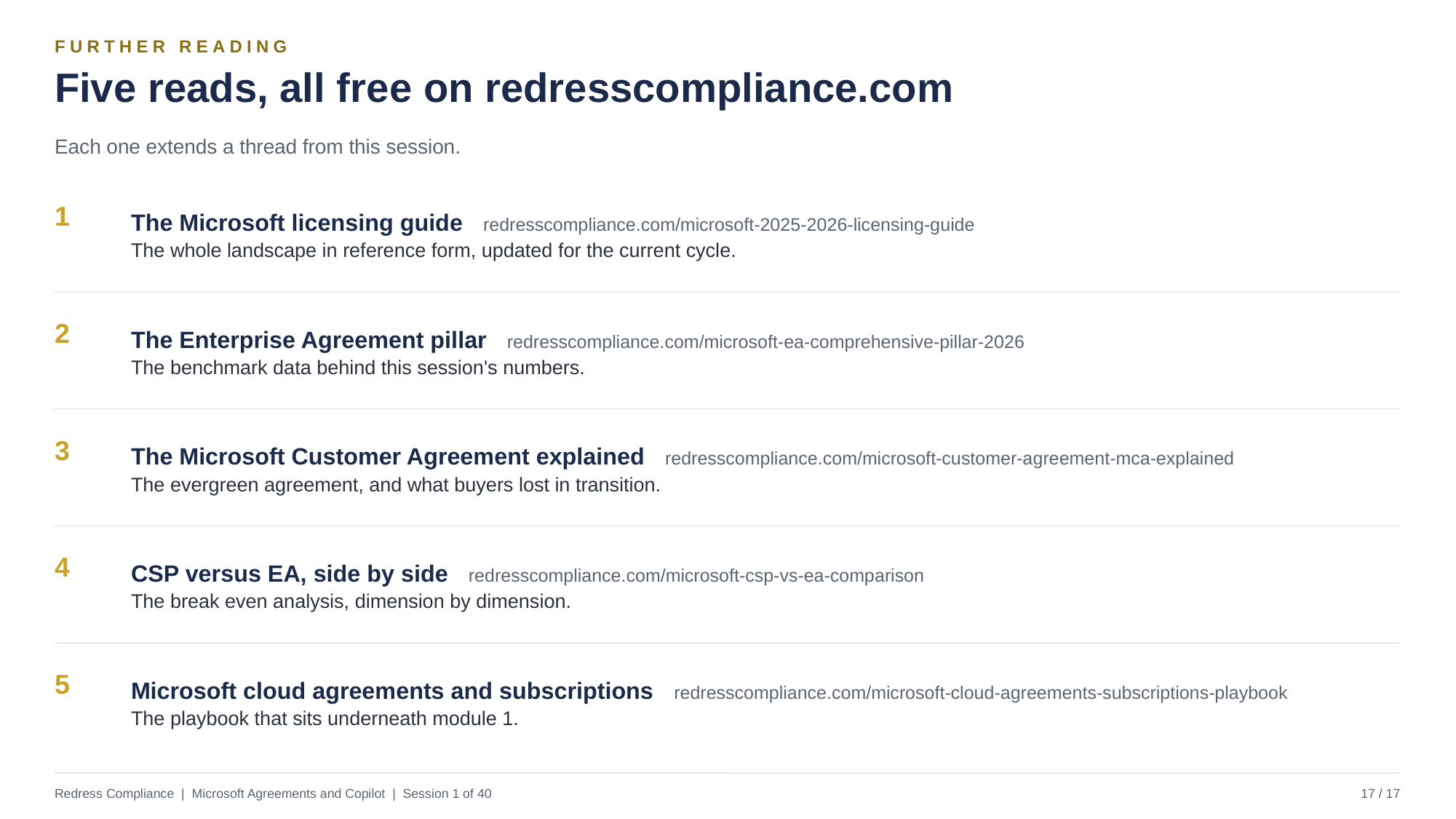

FURTHER READING
Five reads, all free on redresscompliance.com
Each one extends a thread from this session.
The Microsoft licensing guide    redresscompliance.com/microsoft-2025-2026-licensing-guide
The whole landscape in reference form, updated for the current cycle.
1

The Enterprise Agreement pillar    redresscompliance.com/microsoft-ea-comprehensive-pillar-2026
The benchmark data behind this session's numbers.
2

The Microsoft Customer Agreement explained    redresscompliance.com/microsoft-customer-agreement-mca-explained
The evergreen agreement, and what buyers lost in transition.
3

CSP versus EA, side by side    redresscompliance.com/microsoft-csp-vs-ea-comparison
The break even analysis, dimension by dimension.
4

Microsoft cloud agreements and subscriptions    redresscompliance.com/microsoft-cloud-agreements-subscriptions-playbook
The playbook that sits underneath module 1.
5

Redress Compliance  |  Microsoft Agreements and Copilot  |  Session 1 of 40
17 / 17